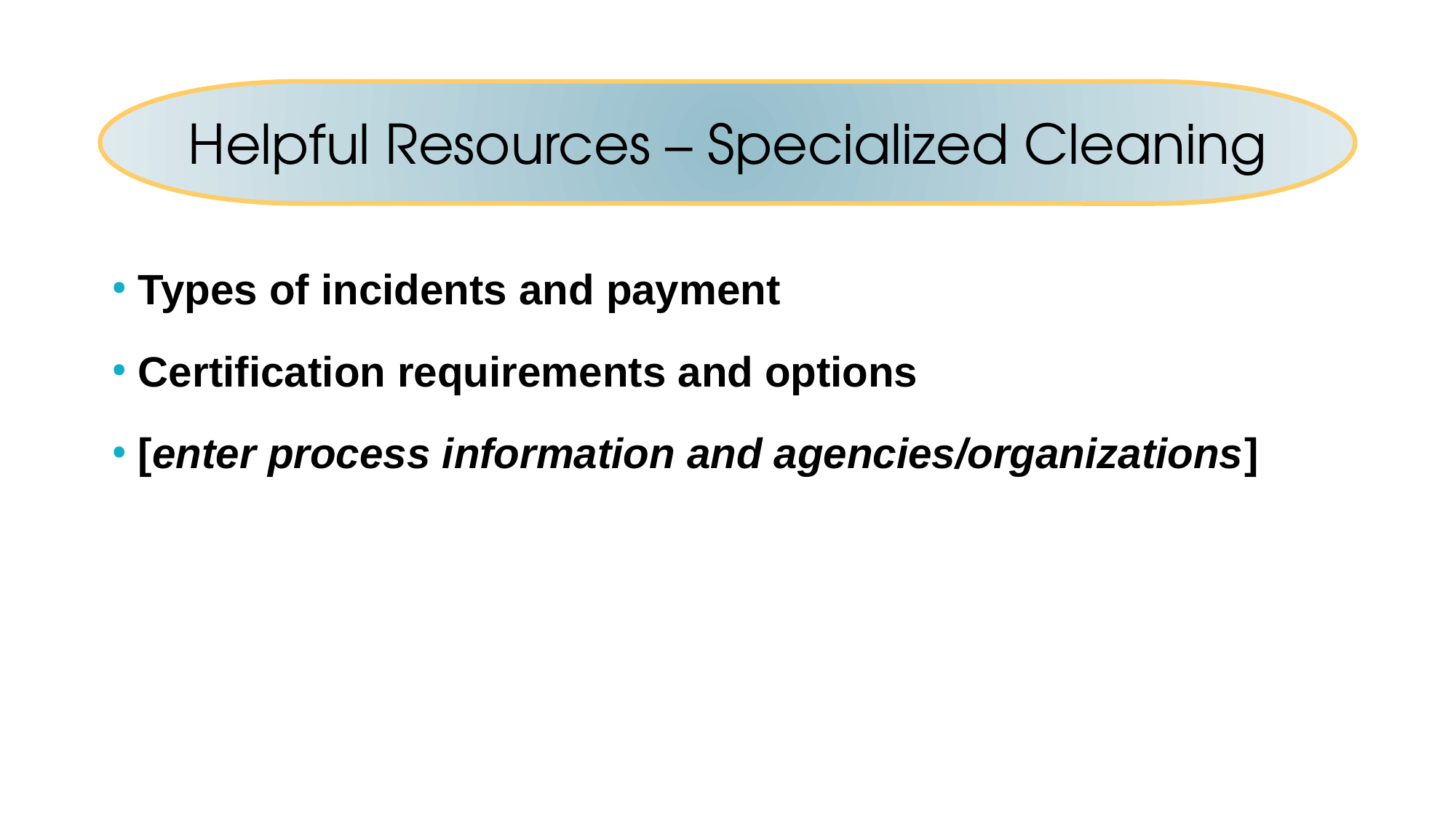

Helpful Resources – Specialized Cleaning
Types of incidents and payment
Certification requirements and options
[enter process information and agencies/organizations]